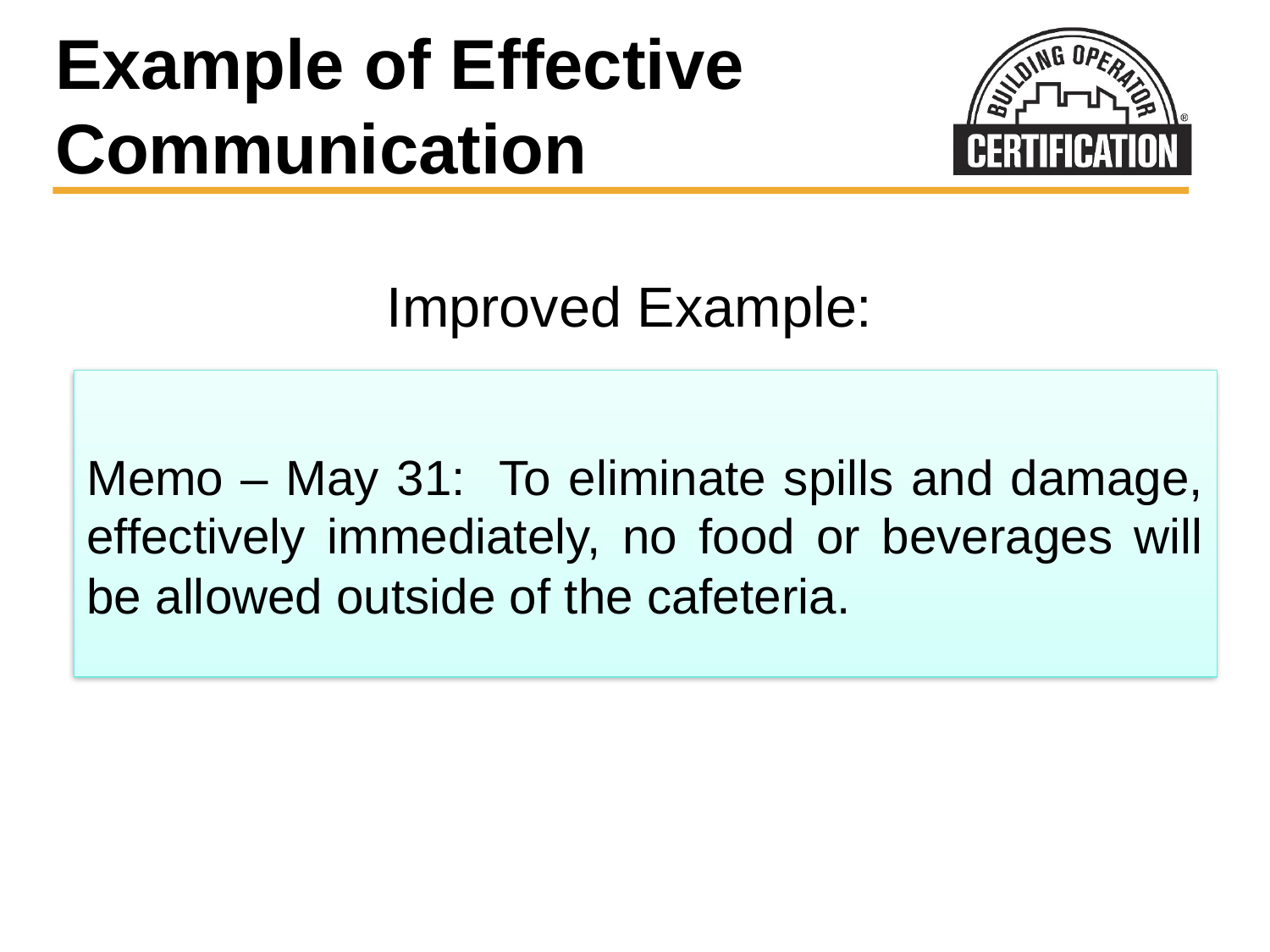

# Example of Effective Communication
Improved Example:

Memo – May 31:  To eliminate spills and damage, effectively immediately, no food or beverages will be allowed outside of the cafeteria.